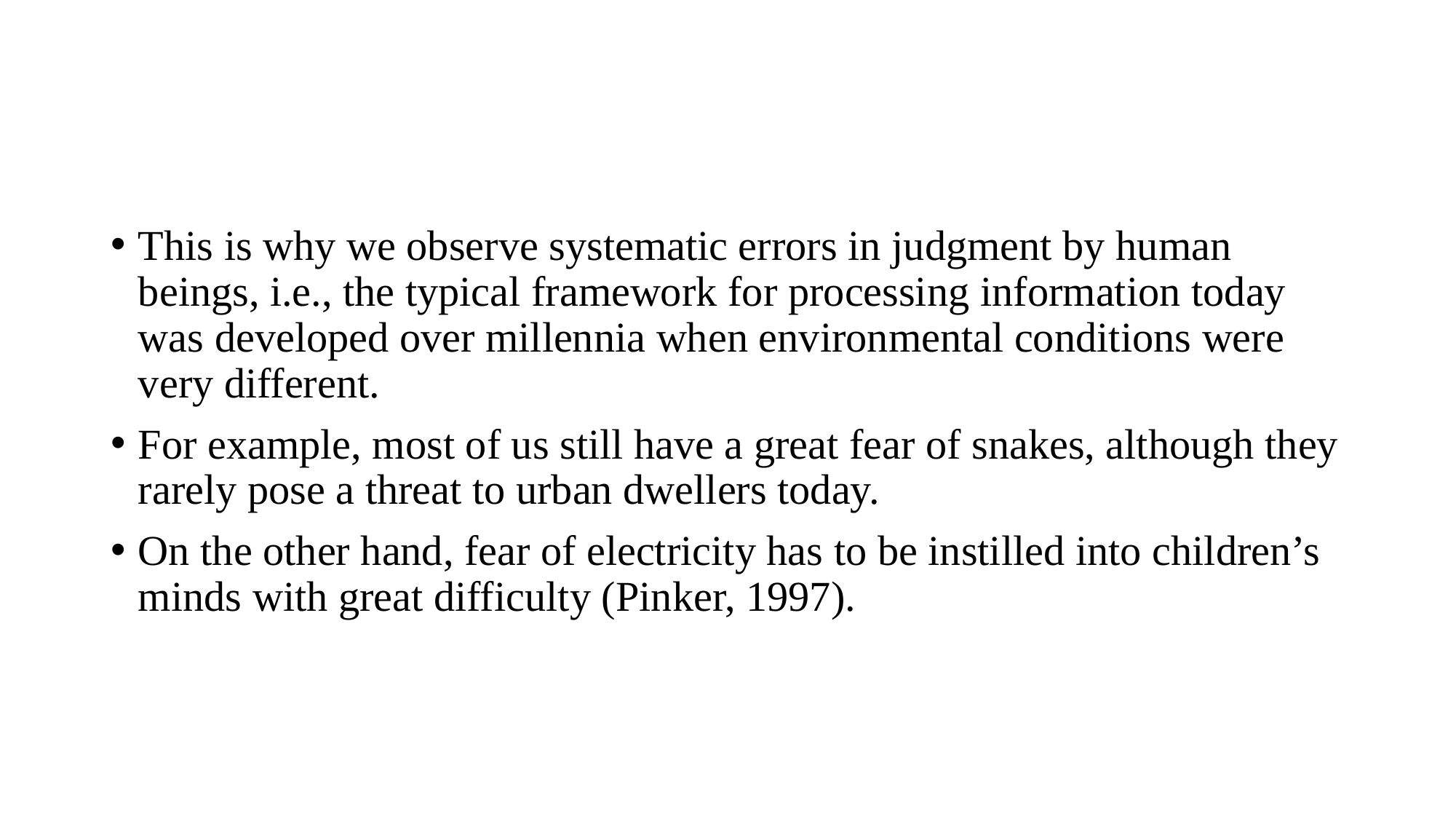

#
This is why we observe systematic errors in judgment by human beings, i.e., the typical framework for processing information today was developed over millennia when environmental conditions were very different.
For example, most of us still have a great fear of snakes, although they rarely pose a threat to urban dwellers today.
On the other hand, fear of electricity has to be instilled into children’s minds with great difficulty (Pinker, 1997).